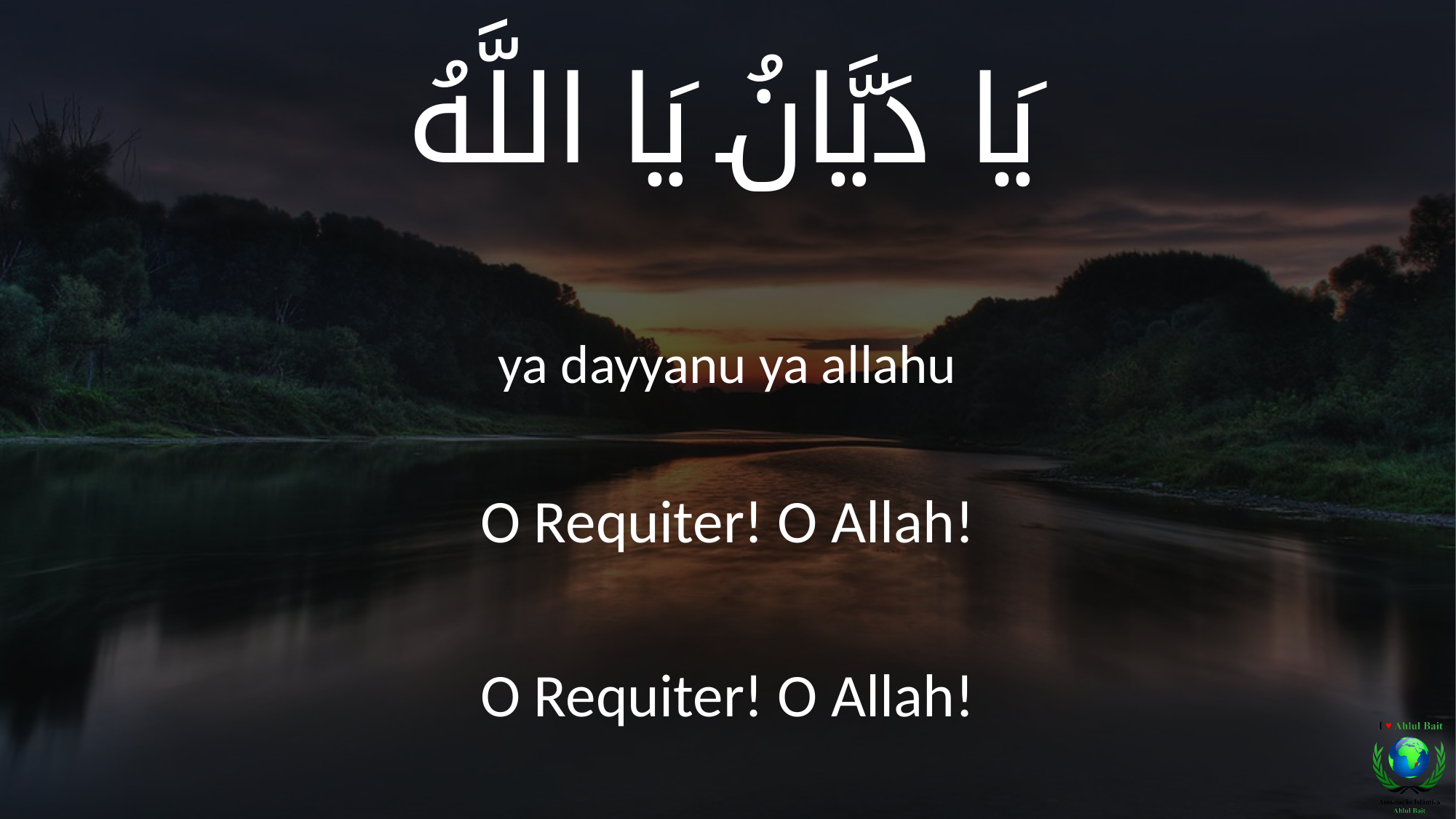

يَا دَيَّانُ يَا اللَّهُ
ya dayyanu ya allahu
O Requiter! O Allah!
O Requiter! O Allah!